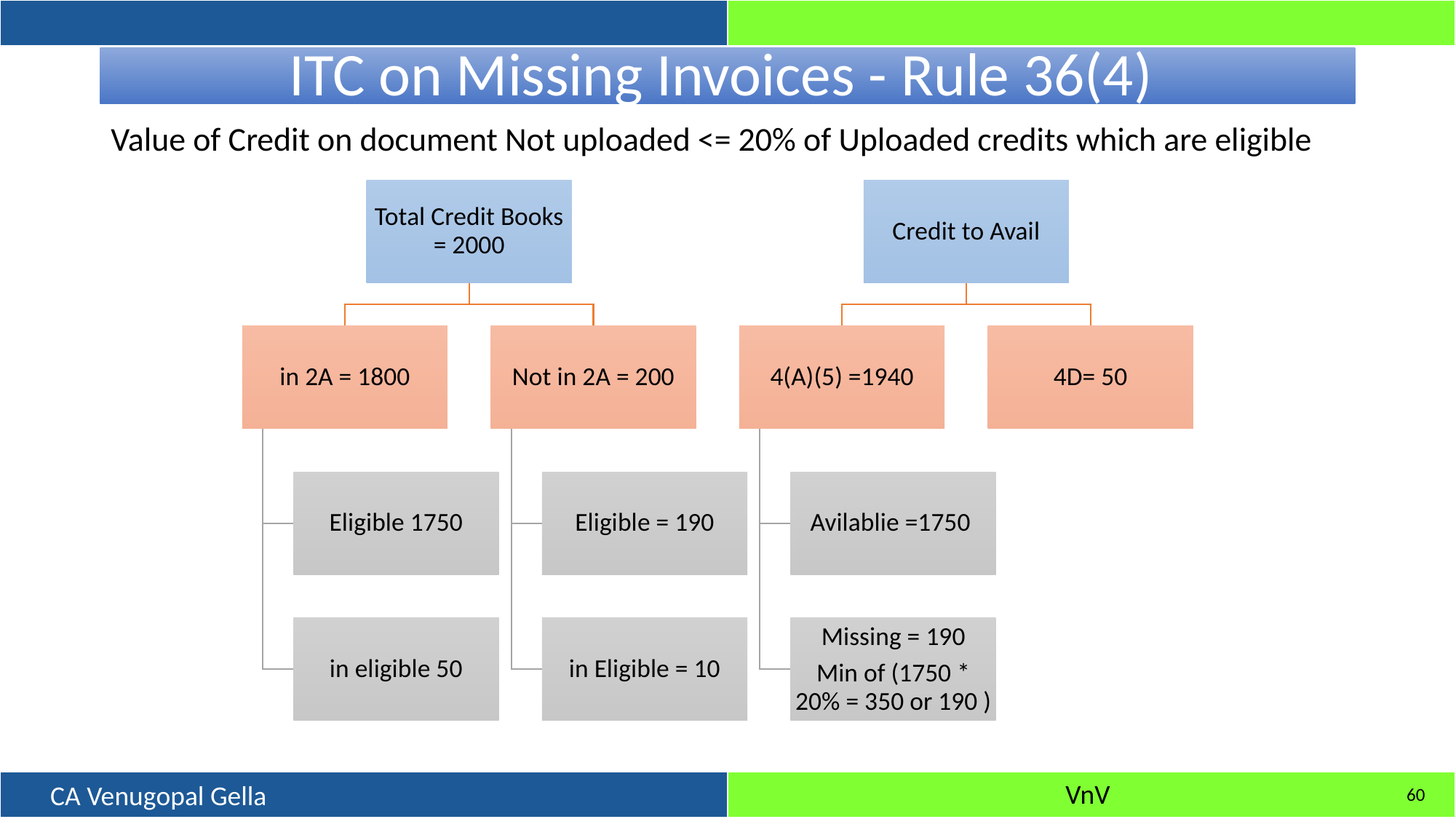

# ITC on Missing Invoices - Rule 36(4)
Value of Credit on document Not uploaded <= 20% of Uploaded credits which are eligible

Total Credit Books = 2000
in 2A = 1800
Eligible 1750
in eligible 50
Not in 2A = 200
Eligible = 190
in Eligible = 10
Credit to Avail
4(A)(5) =1940
Avilablie =1750
Missing = 190
Min of (1750 * 20% = 350 or 190 )
4D= 50
60